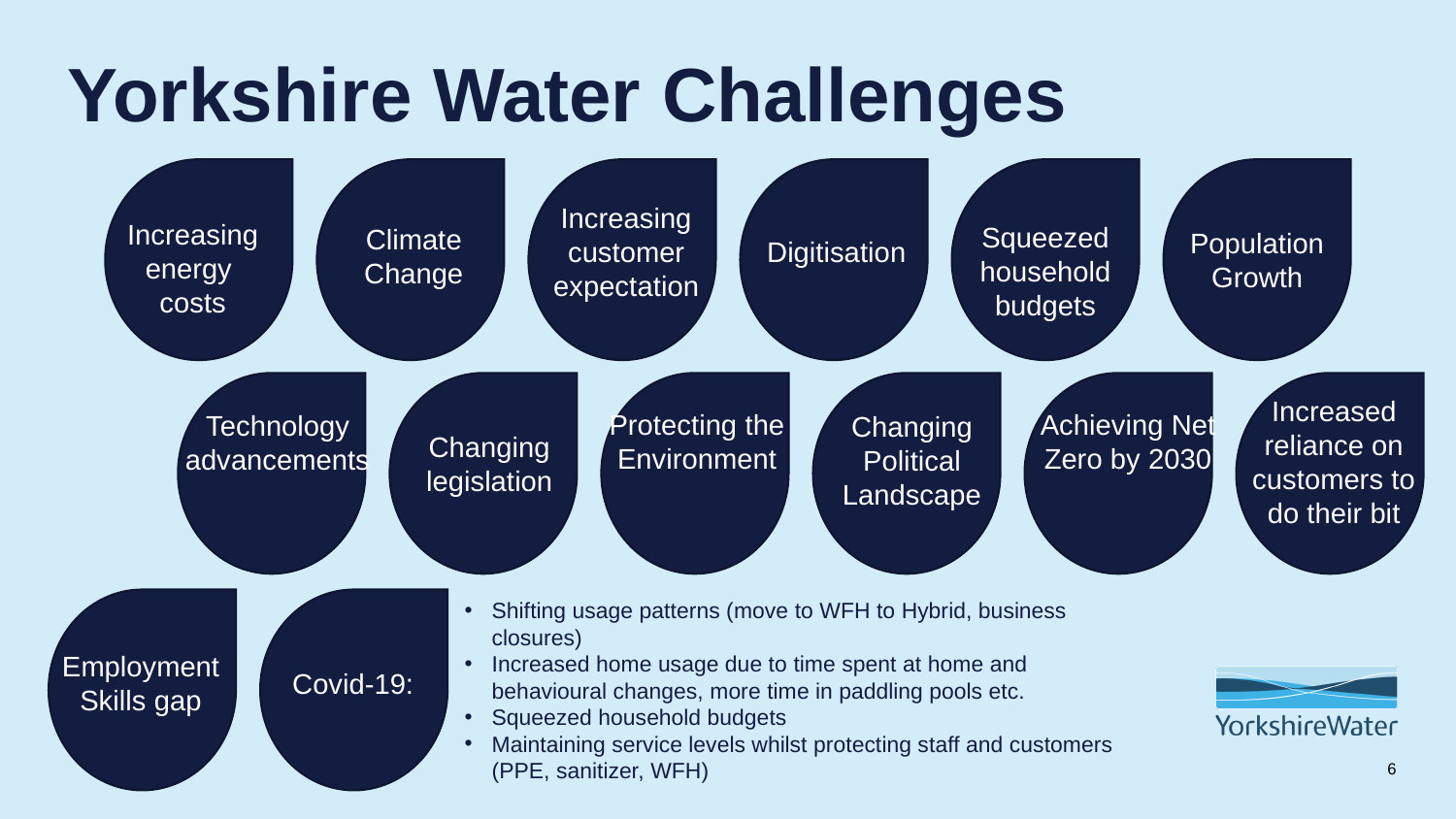

# Yorkshire Water Challenges

Increasing customer expectation
Increasing energy
costs
Squeezed household budgets
Climate Change
Population Growth
Digitisation

Increased reliance on customers to do their bit
Protecting the Environment
Achieving Net Zero by 2030
Technology advancements
Changing Political Landscape
Changing legislation

Shifting usage patterns (move to WFH to Hybrid, business closures)
Increased home usage due to time spent at home and behavioural changes, more time in paddling pools etc.
Squeezed household budgets
Maintaining service levels whilst protecting staff and customers (PPE, sanitizer, WFH)

Employment Skills gap
Covid-19:
6